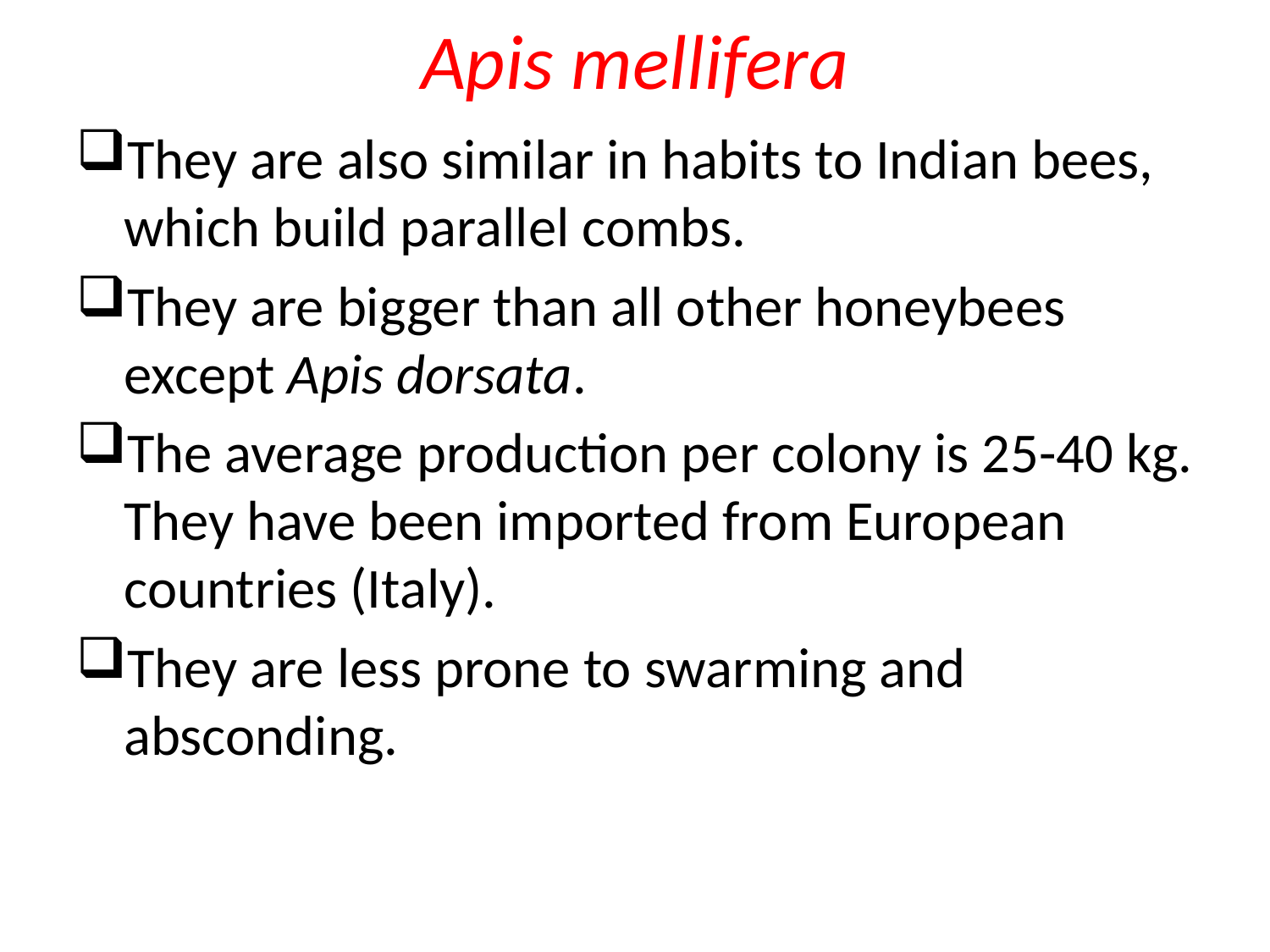

# Apis mellifera
They are also similar in habits to Indian bees, which build parallel combs.
They are bigger than all other honeybees except Apis dorsata.
The average production per colony is 25-40 kg. They have been imported from European countries (Italy).
They are less prone to swarming and absconding.